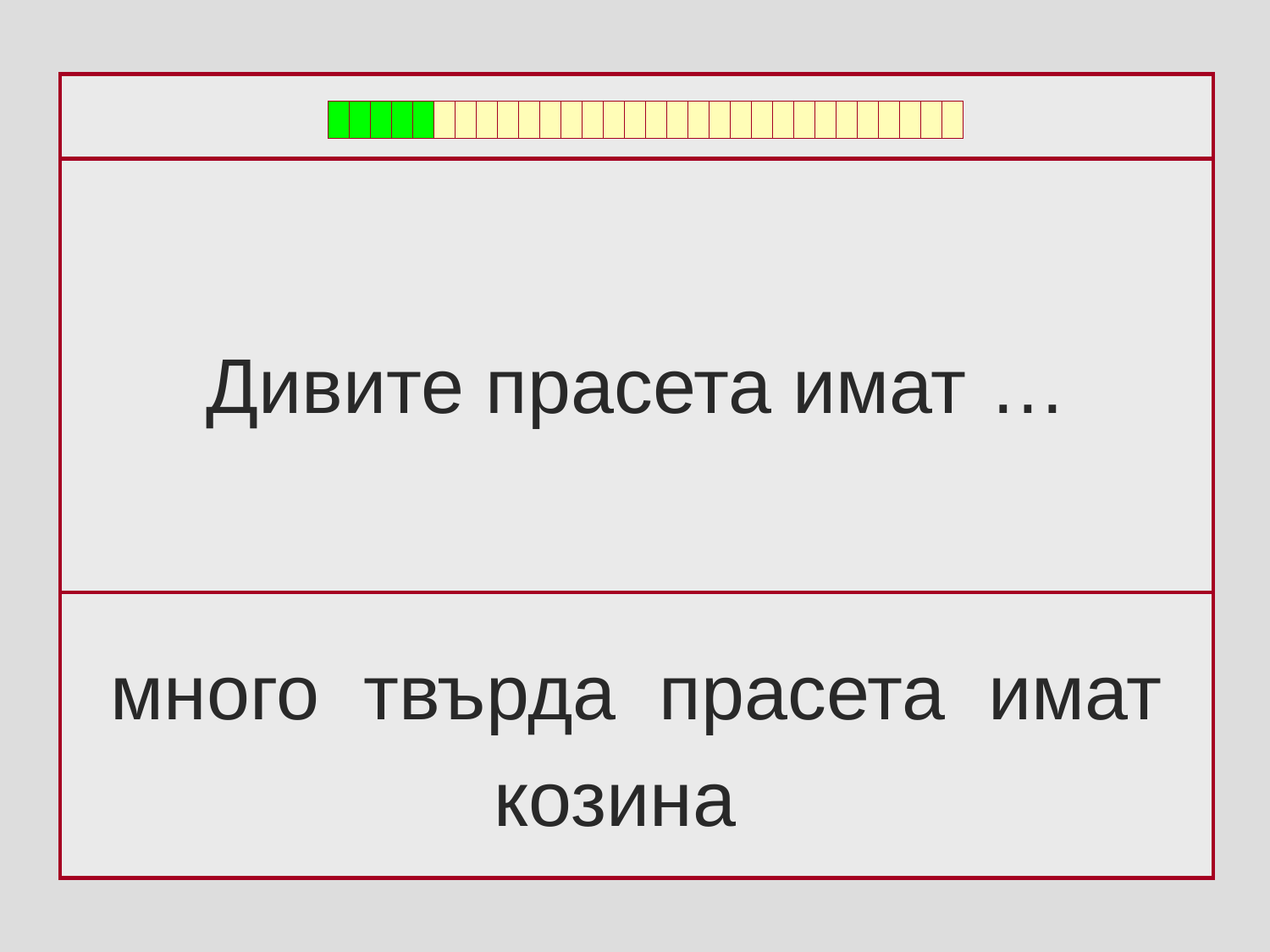

Дивите прасета имат …
 много  твърда  прасета  имат
козина